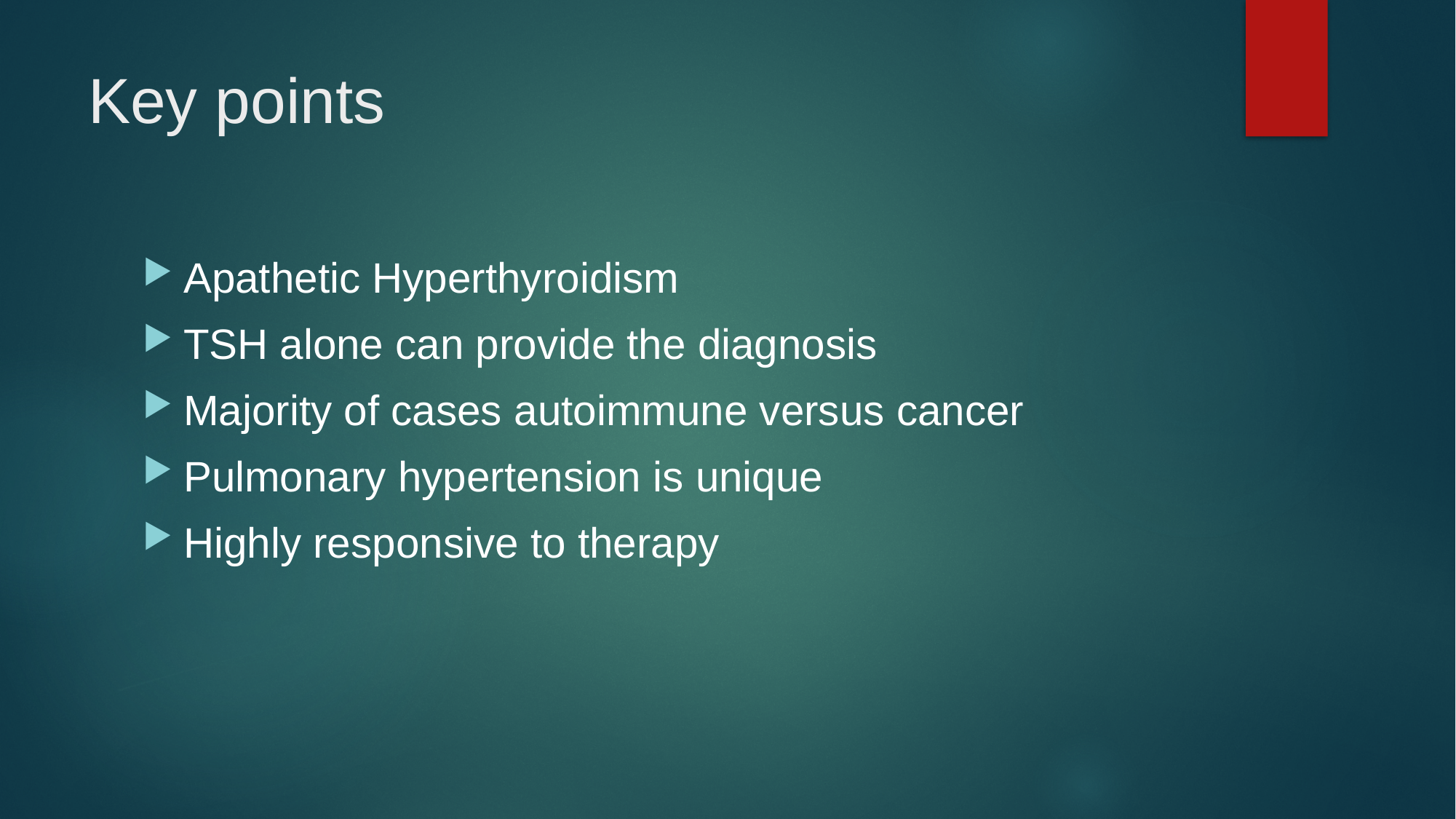

# Key points
Apathetic Hyperthyroidism
TSH alone can provide the diagnosis
Majority of cases autoimmune versus cancer
Pulmonary hypertension is unique
Highly responsive to therapy